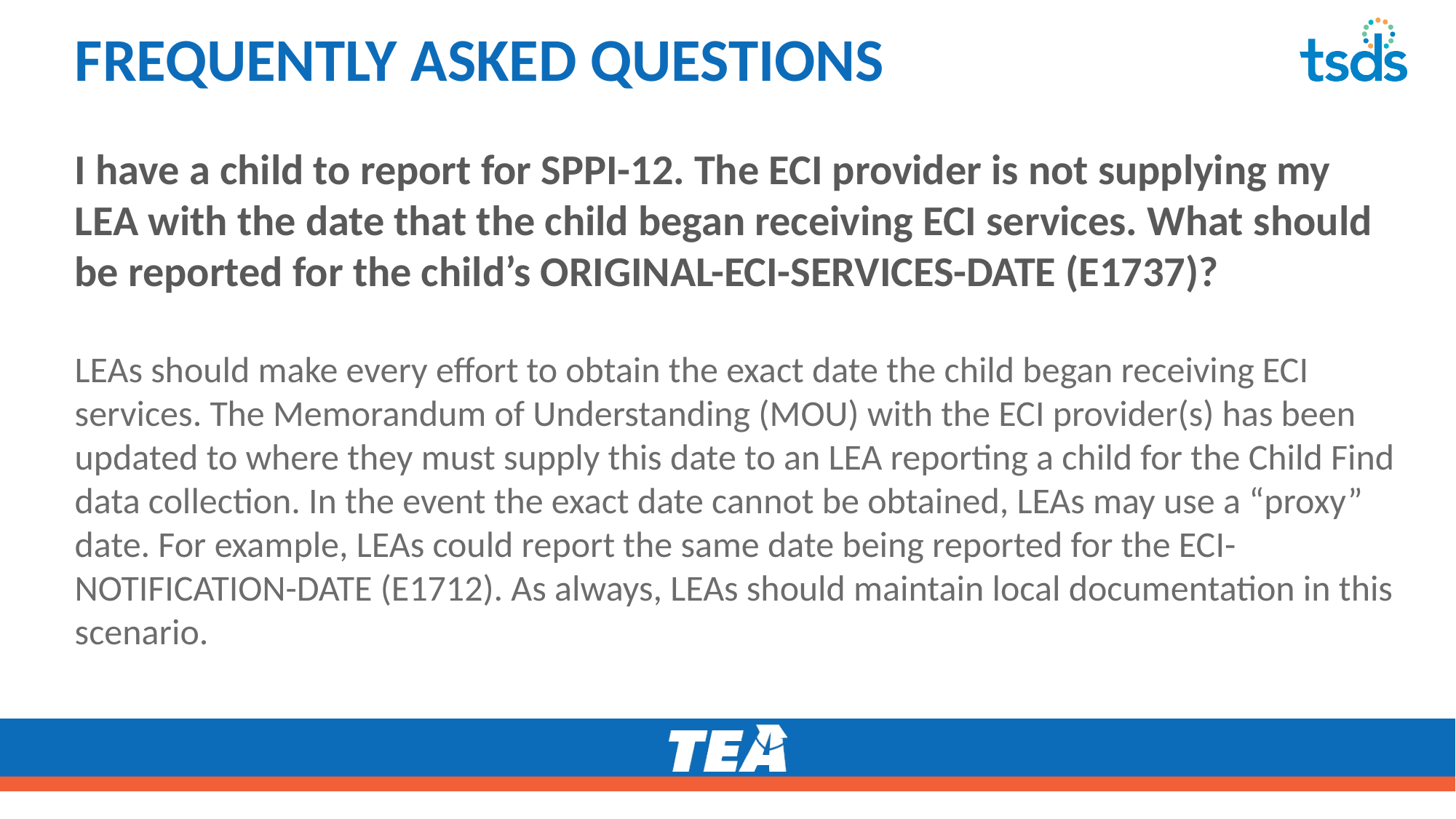

# FREQUENTLY ASKED QUESTIONS 3
I have a child to report for SPPI-12. The ECI provider is not supplying my LEA with the date that the child began receiving ECI services. What should be reported for the child’s ORIGINAL-ECI-SERVICES-DATE (E1737)?

LEAs should make every effort to obtain the exact date the child began receiving ECI services. The Memorandum of Understanding (MOU) with the ECI provider(s) has been updated to where they must supply this date to an LEA reporting a child for the Child Find data collection. In the event the exact date cannot be obtained, LEAs may use a “proxy” date. For example, LEAs could report the same date being reported for the ECI-NOTIFICATION-DATE (E1712). As always, LEAs should maintain local documentation in this scenario.